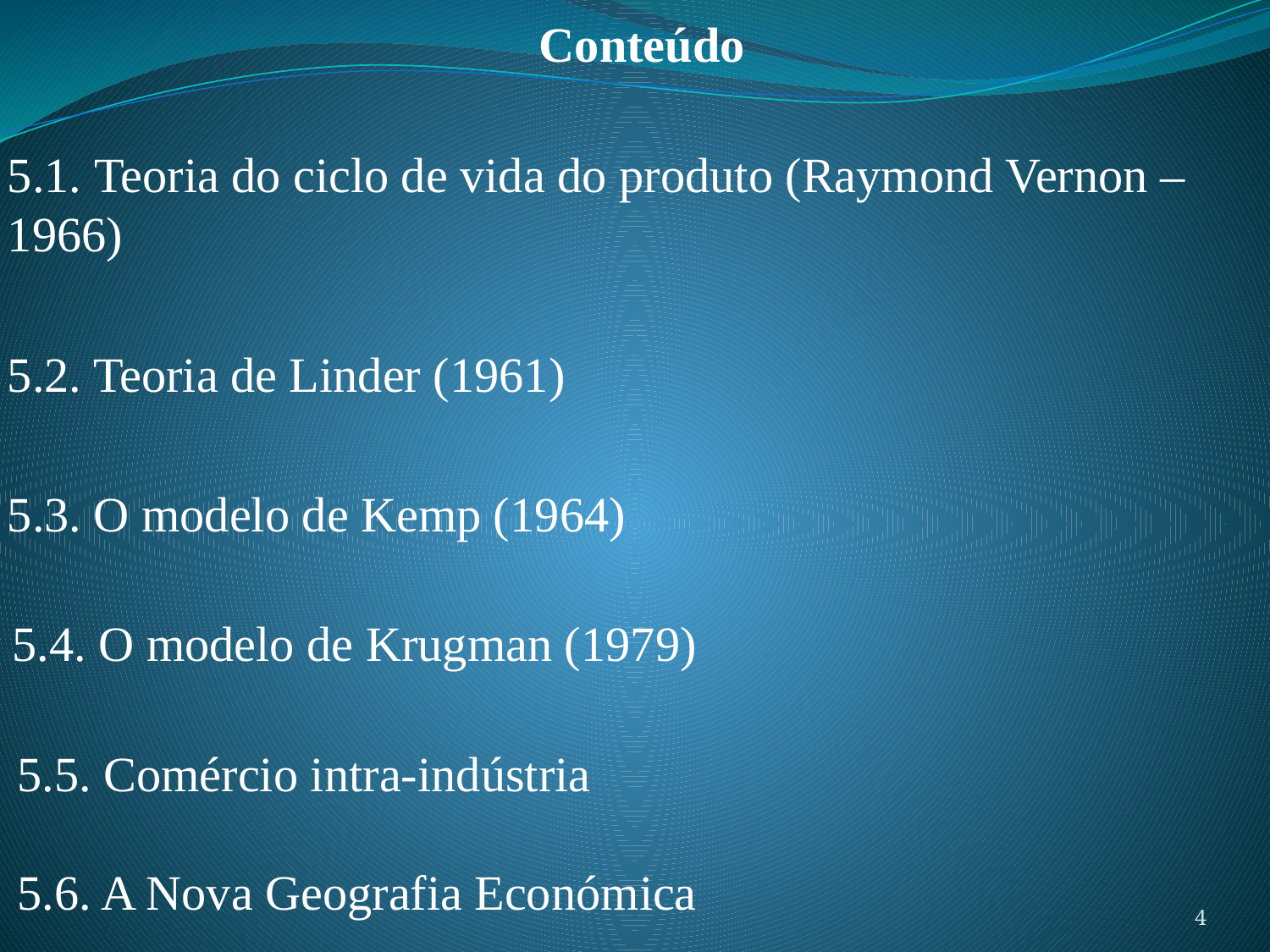

Conteúdo
5.1. Teoria do ciclo de vida do produto (Raymond Vernon – 1966)
5.2. Teoria de Linder (1961)
5.3. O modelo de Kemp (1964)
5.4. O modelo de Krugman (1979)
5.5. Comércio intra-indústria

5.6. A Nova Geografia Económica
4